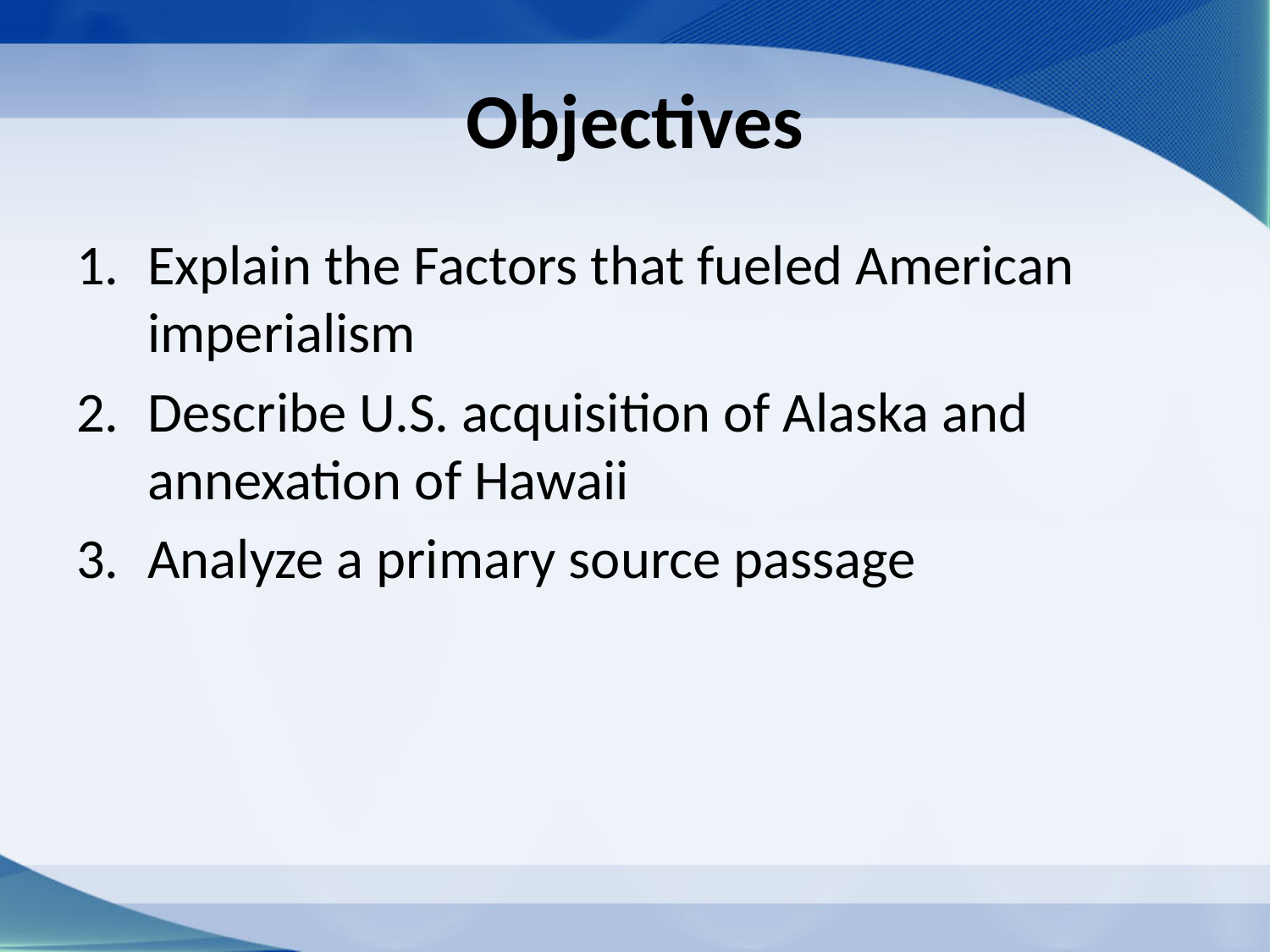

# Objectives
Explain the Factors that fueled American imperialism
Describe U.S. acquisition of Alaska and annexation of Hawaii
Analyze a primary source passage